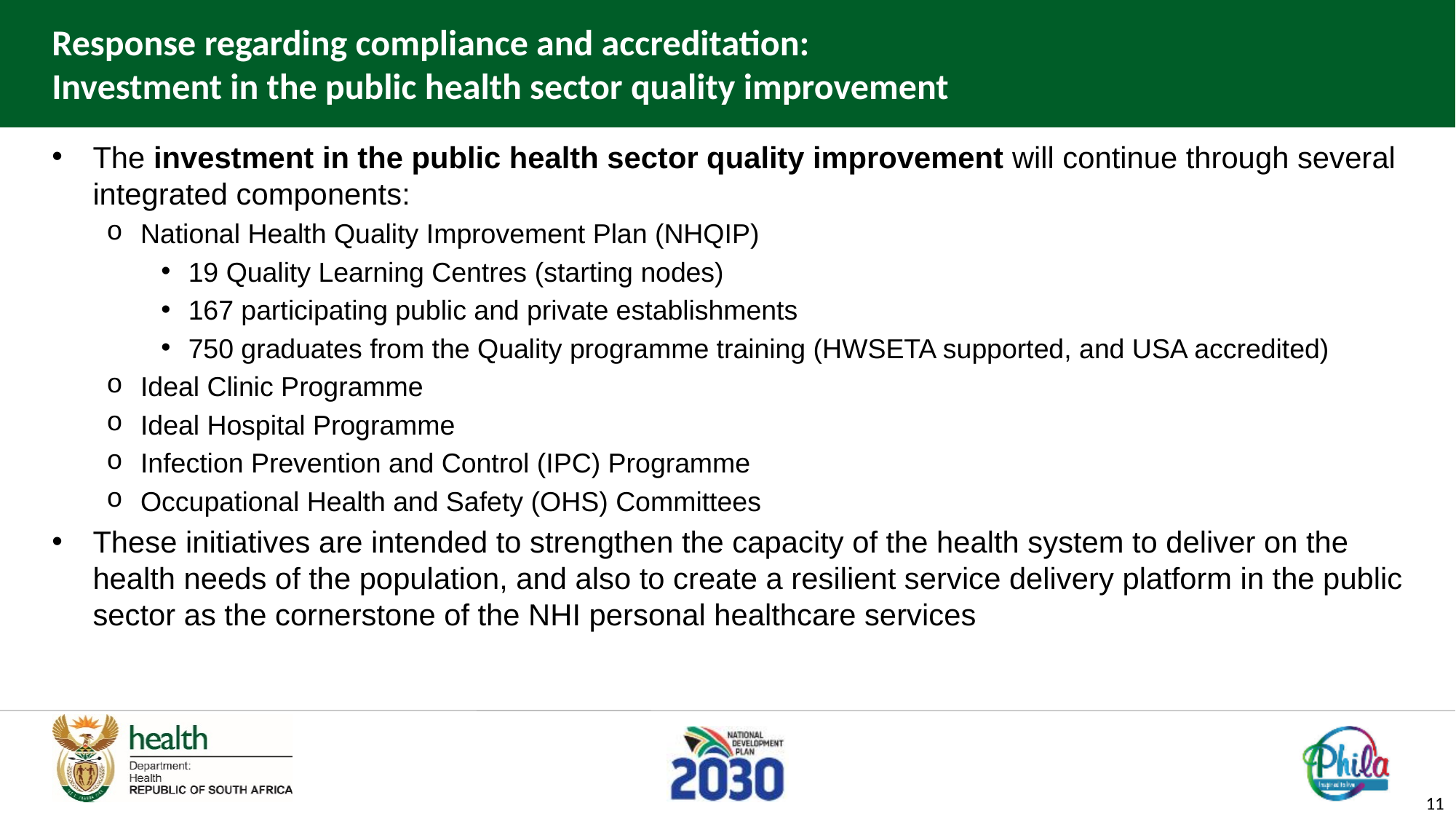

# Response regarding compliance and accreditation: Investment in the public health sector quality improvement
The investment in the public health sector quality improvement will continue through several integrated components:
National Health Quality Improvement Plan (NHQIP)
19 Quality Learning Centres (starting nodes)
167 participating public and private establishments
750 graduates from the Quality programme training (HWSETA supported, and USA accredited)
Ideal Clinic Programme
Ideal Hospital Programme
Infection Prevention and Control (IPC) Programme
Occupational Health and Safety (OHS) Committees
These initiatives are intended to strengthen the capacity of the health system to deliver on the health needs of the population, and also to create a resilient service delivery platform in the public sector as the cornerstone of the NHI personal healthcare services